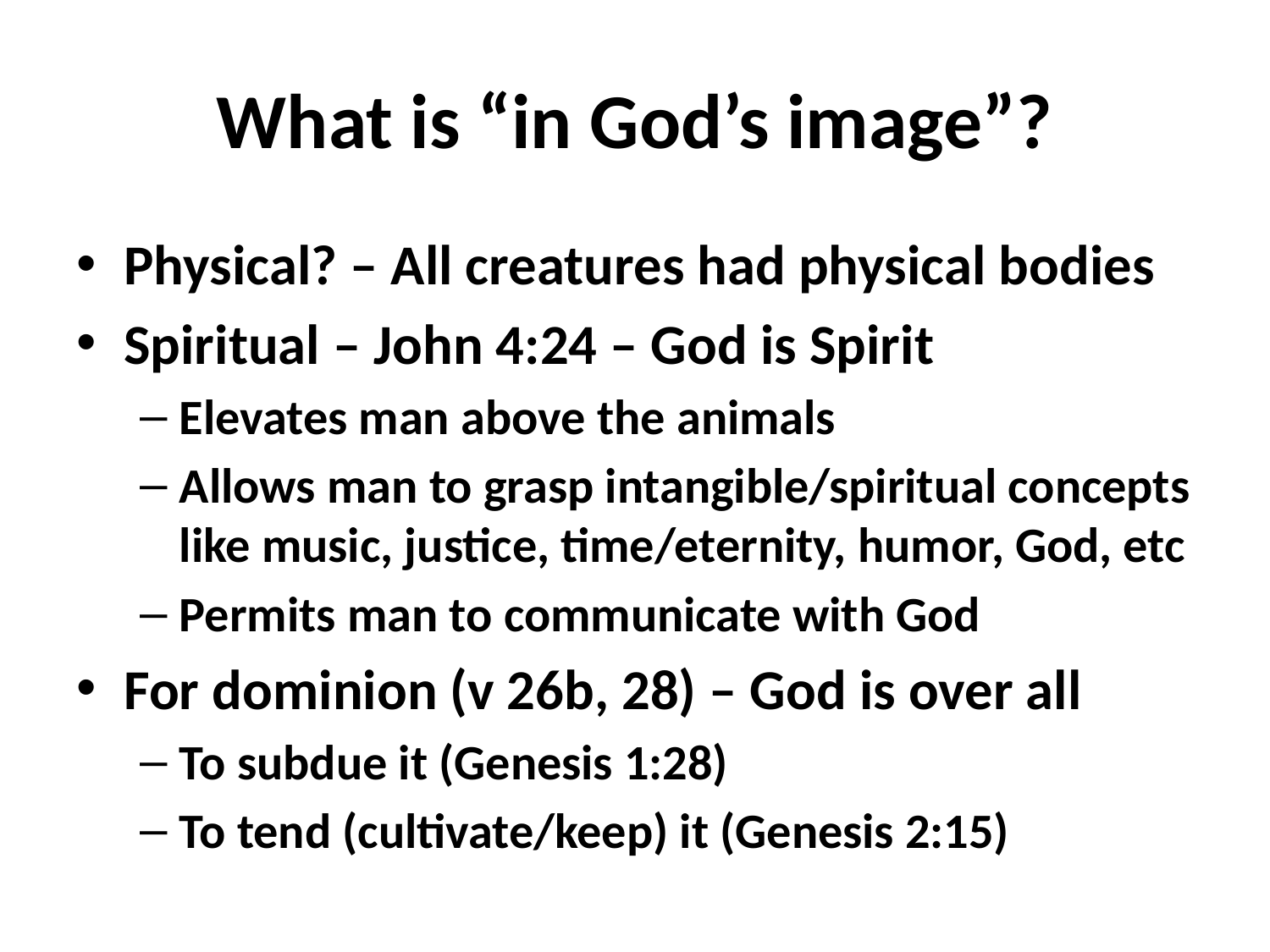

# What is “in God’s image”?
Physical? – All creatures had physical bodies
Spiritual – John 4:24 – God is Spirit
Elevates man above the animals
Allows man to grasp intangible/spiritual concepts like music, justice, time/eternity, humor, God, etc
Permits man to communicate with God
For dominion (v 26b, 28) – God is over all
To subdue it (Genesis 1:28)
To tend (cultivate/keep) it (Genesis 2:15)